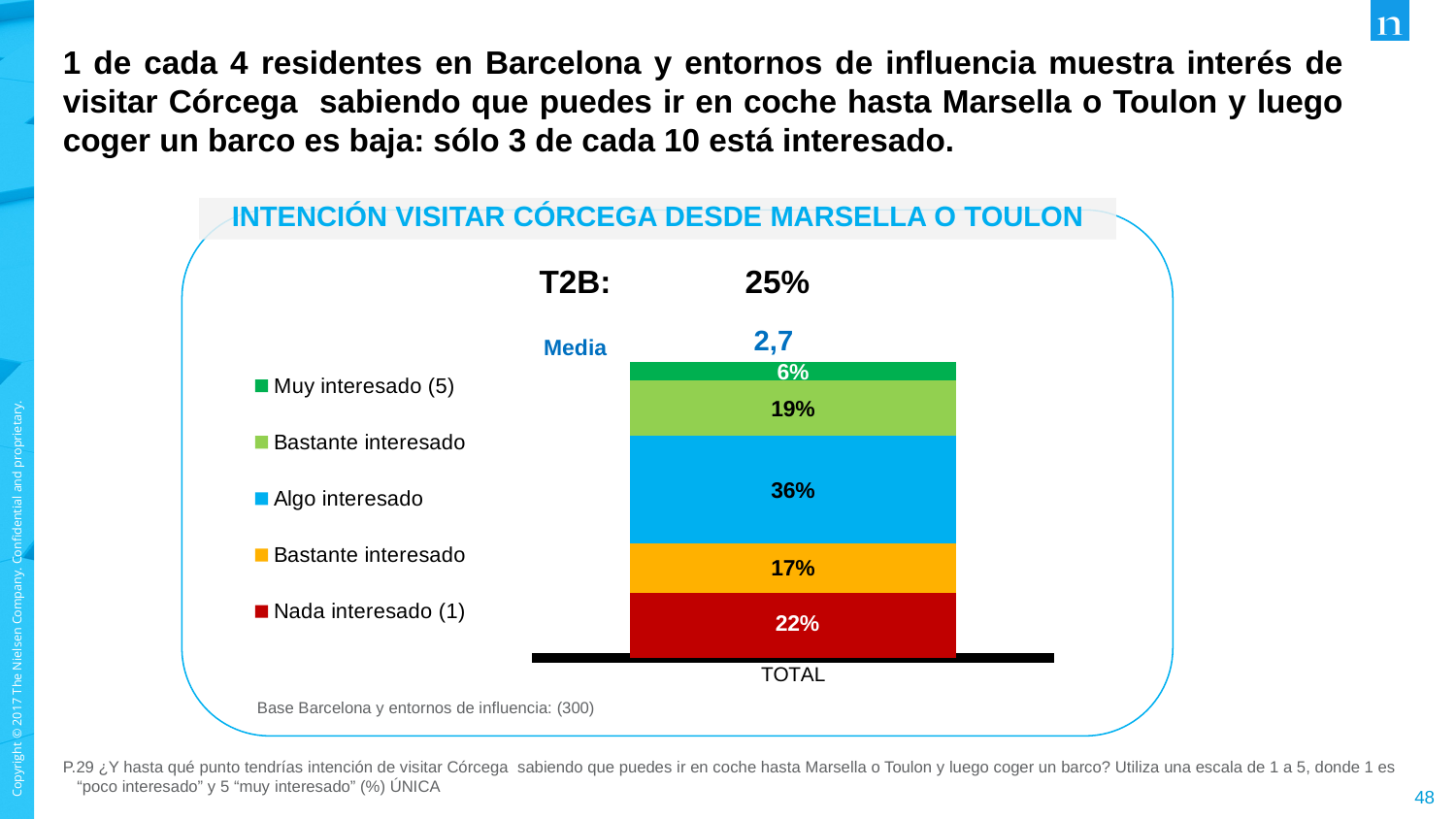

1 de cada 4 residentes en Barcelona y entornos de influencia muestra interés de visitar Córcega  sabiendo que puedes ir en coche hasta Marsella o Toulon y luego coger un barco es baja: sólo 3 de cada 10 está interesado.
INTENCIÓN VISITAR CÓRCEGA DESDE MARSELLA O TOULON

### Chart

| Category | Nada interesado (1) | Bastante interesado | Algo interesado | Bastante interesado | Muy interesado (5) |
|---|---|---|---|---|---|
| TOTAL | 0.22 | 0.167 | 0.363 | 0.187 | 0.063 |
T2B:               25%
| 2,7 |
| --- |
Media
Base Barcelona y entornos de influencia: (300)
P.29 ¿Y hasta qué punto tendrías intención de visitar Córcega  sabiendo que puedes ir en coche hasta Marsella o Toulon y luego coger un barco? Utiliza una escala de 1 a 5, donde 1 es “poco interesado” y 5 “muy interesado” (%) ÚNICA